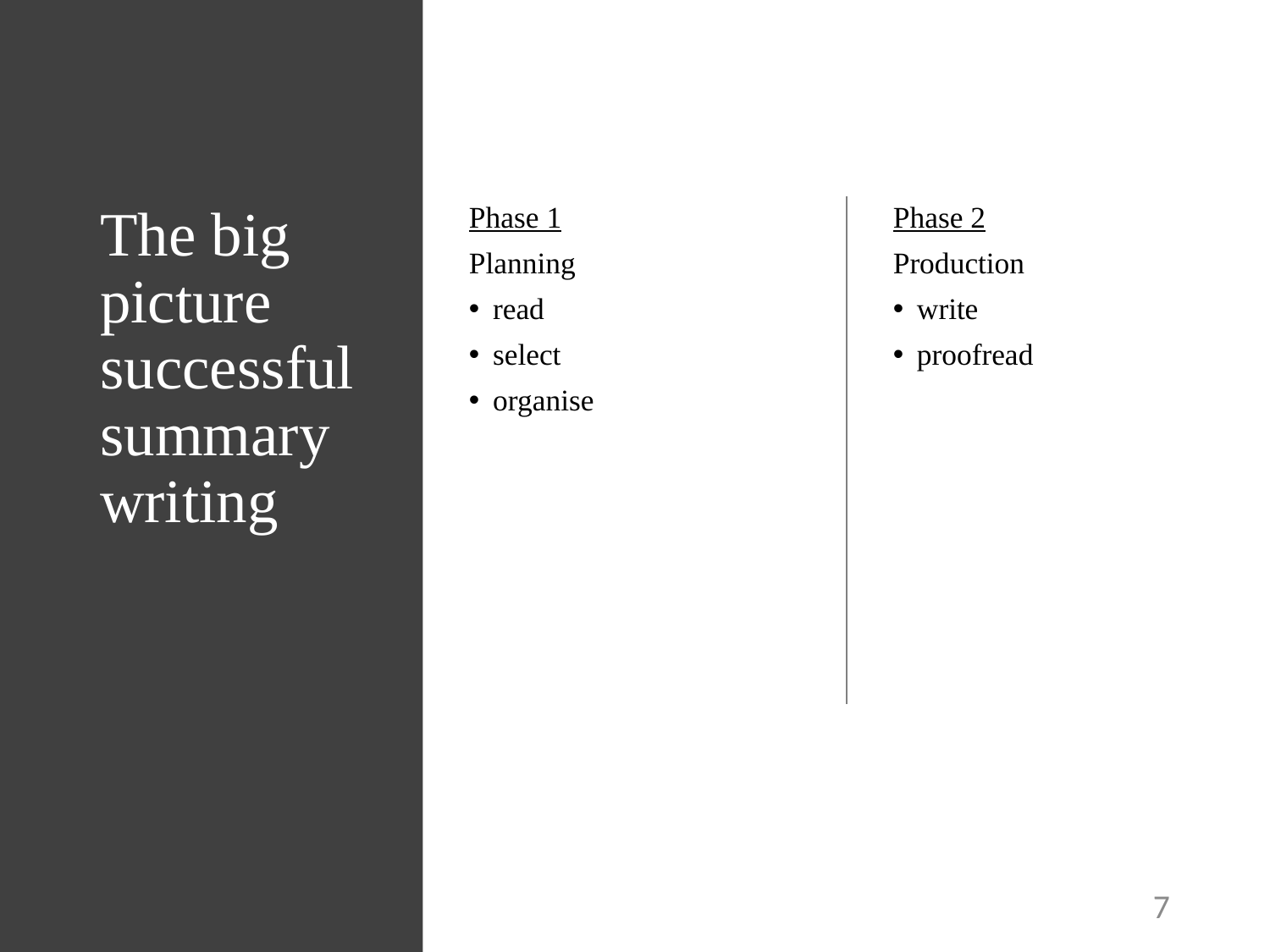

# The big picture successful summary writing
Phase 1
Planning
read
select
organise

Phase 2
Production
write
proofread

7